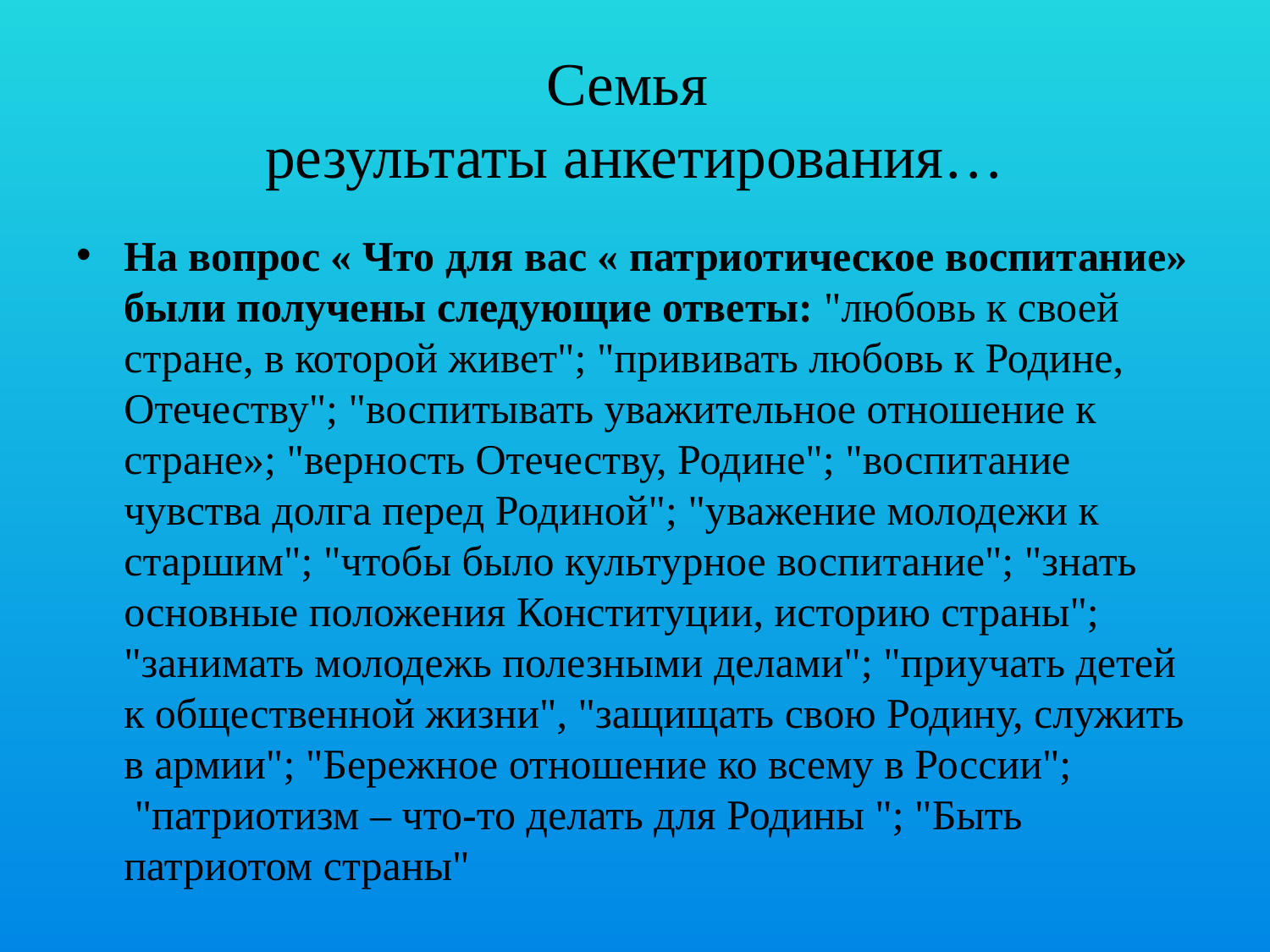

# Семья результаты анкетирования…
На вопрос « Что для вас « патриотическое воспитание» были получены следующие ответы: "любовь к своей стране, в которой живет"; "прививать любовь к Родине, Отечеству"; "воспитывать уважительное отношение к стране»; "верность Отечеству, Родине"; "воспитание чувства долга перед Родиной"; "уважение молодежи к старшим"; "чтобы было культурное воспитание"; "знать основные положения Конституции, историю страны"; "занимать молодежь полезными делами"; "приучать детей к общественной жизни", "защищать свою Родину, служить в армии"; "Бережное отношение ко всему в России";  "патриотизм – что-то делать для Родины "; "Быть патриотом страны"